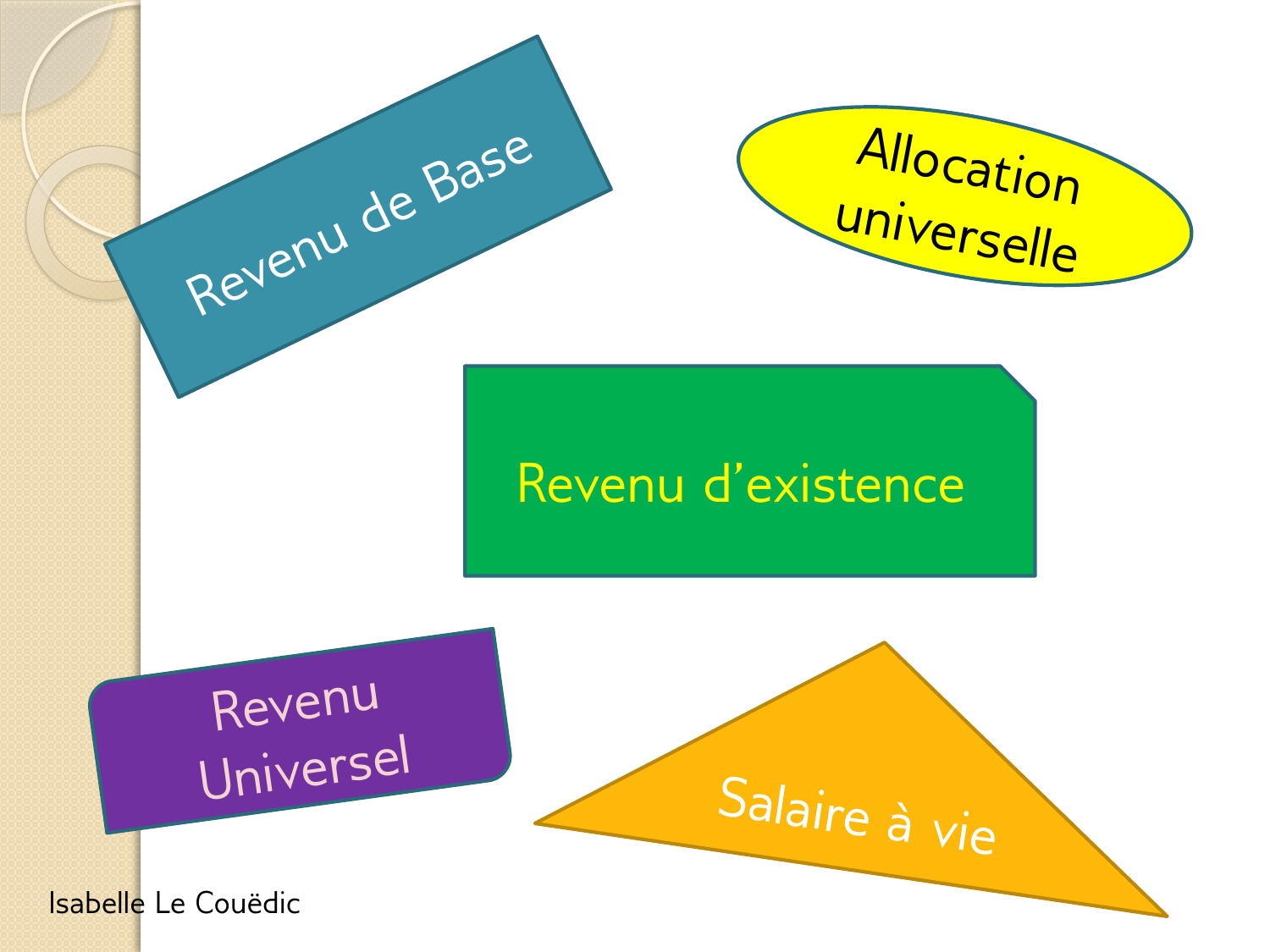

Allocation universelle
Revenu de Base
Revenu d’existence
Salaire à vie
Revenu Universel
Isabelle Le Couëdic